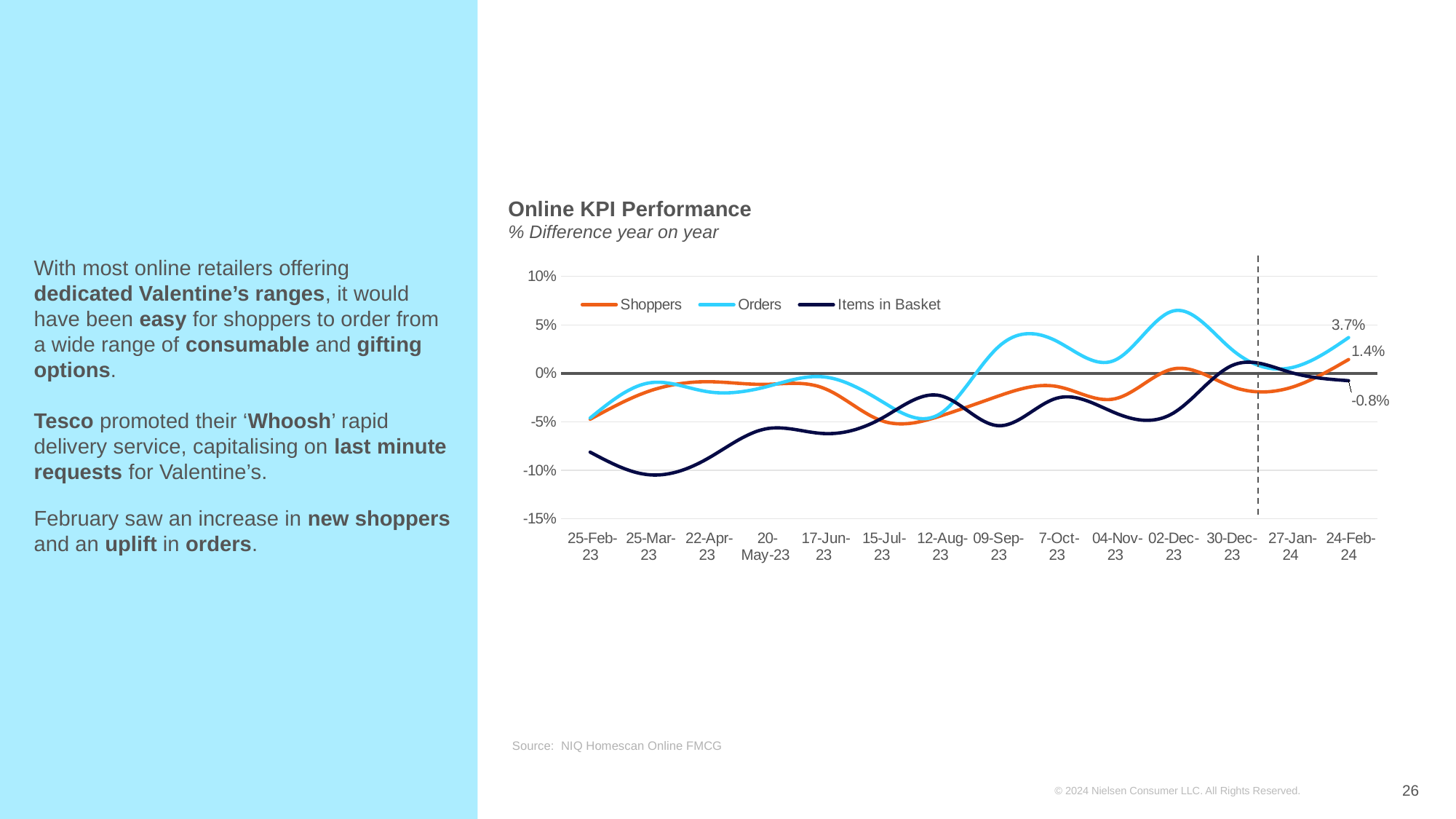

### Chart

| Category | Shoppers | Orders | Items in Basket |
|---|---|---|---|
|  25-Feb-23 | -0.04743160115494949 | -0.046127868053215115 | -0.08135485913263696 |
|  25-Mar-23 | -0.018630736804857384 | -0.009981574367453061 | -0.10464029897228277 |
|  22-Apr-23 | -0.00863343368242897 | -0.01886904506149556 | -0.0884396715097916 |
|  20-May-23 | -0.011368615892225153 | -0.014159426435172984 | -0.05745292052345985 |
|  17-Jun-23 | -0.015245548338103099 | -0.0036219815525566634 | -0.062137797810688955 |
|  15-Jul-23 | -0.048991574644889235 | -0.029059222738800794 | -0.04636632686616249 |
|  12-Aug-23 | -0.044127432469456385 | -0.0416945034544669 | -0.023038397328881355 |
| 09-Sep-23 | -0.02342162848303253 | 0.027465702345852216 | -0.054081289889150175 |
|  7-Oct-23 | -0.013539624396172067 | 0.03309992918988325 | -0.025623735670937342 |
|  04-Nov-23 | -0.026239853110895828 | 0.013702419199353333 | -0.04087837837837838 |
| 02-Dec-23 | 0.0046392826032159995 | 0.06449789882984547 | -0.04088704088704087 |
| 30-Dec-23 | -0.013676419966269449 | 0.024534277214193878 | 0.008016730568142227 |
|  27-Jan-24 | -0.014852779900778712 | 0.005600476205189775 | 0.0010679957280170793 |
|  24-Feb-24 | 0.014286949676036276 | 0.03690167021055446 | -0.007580978635423841 |
Online KPI Performance
% Difference year on year

# With most online retailers offering dedicated Valentine’s ranges, it would have been easy for shoppers to order from a wide range of consumable and gifting options. Tesco promoted their ‘Whoosh’ rapid delivery service, capitalising on last minute requests for Valentine’s. February saw an increase in new shoppers and an uplift in orders.
Source:  NIQ Homescan Online FMCG
26